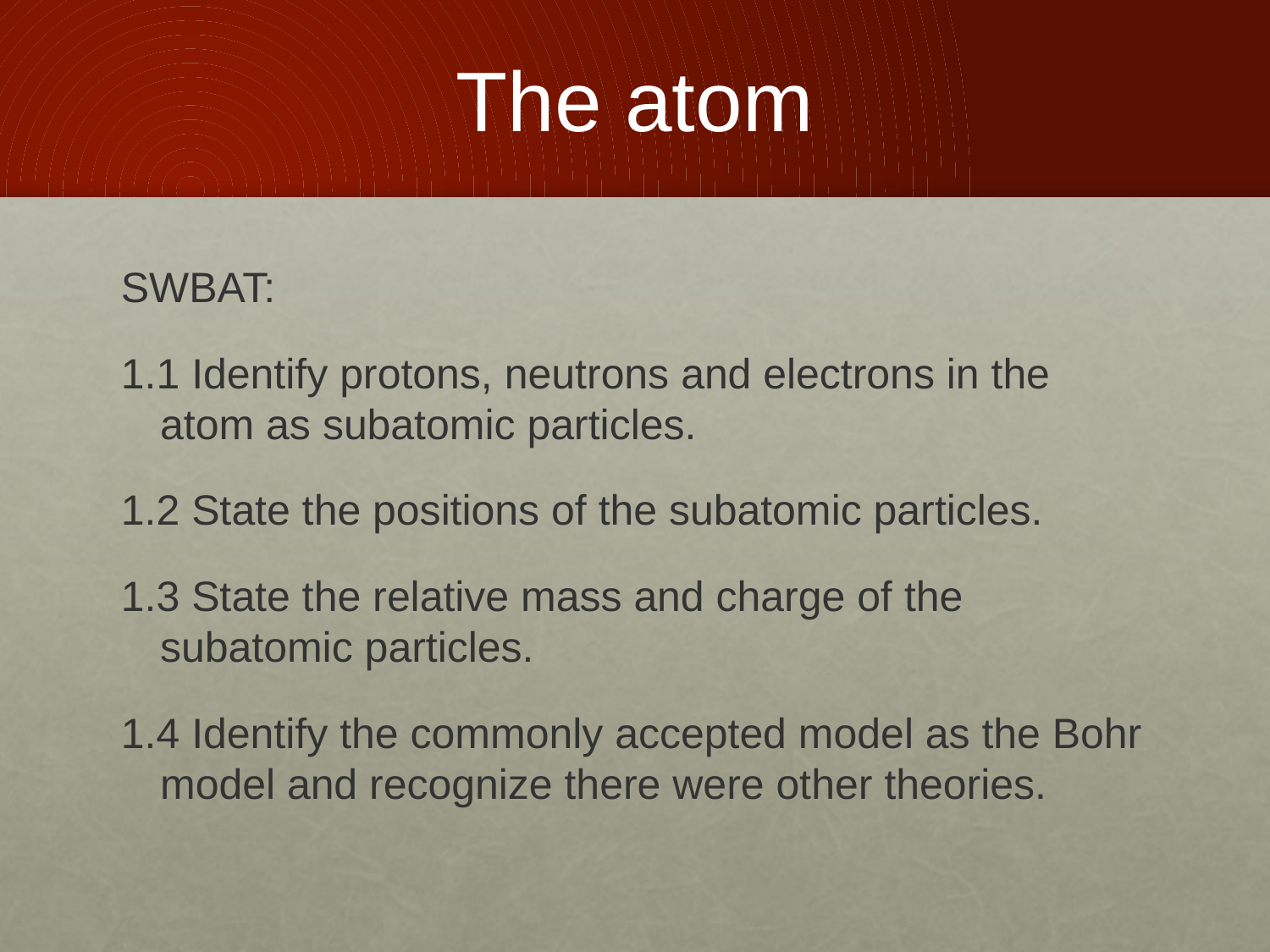

# The atom
SWBAT:
1.1 Identify protons, neutrons and electrons in the atom as subatomic particles.
1.2 State the positions of the subatomic particles.
1.3 State the relative mass and charge of the subatomic particles.
1.4 Identify the commonly accepted model as the Bohr model and recognize there were other theories.